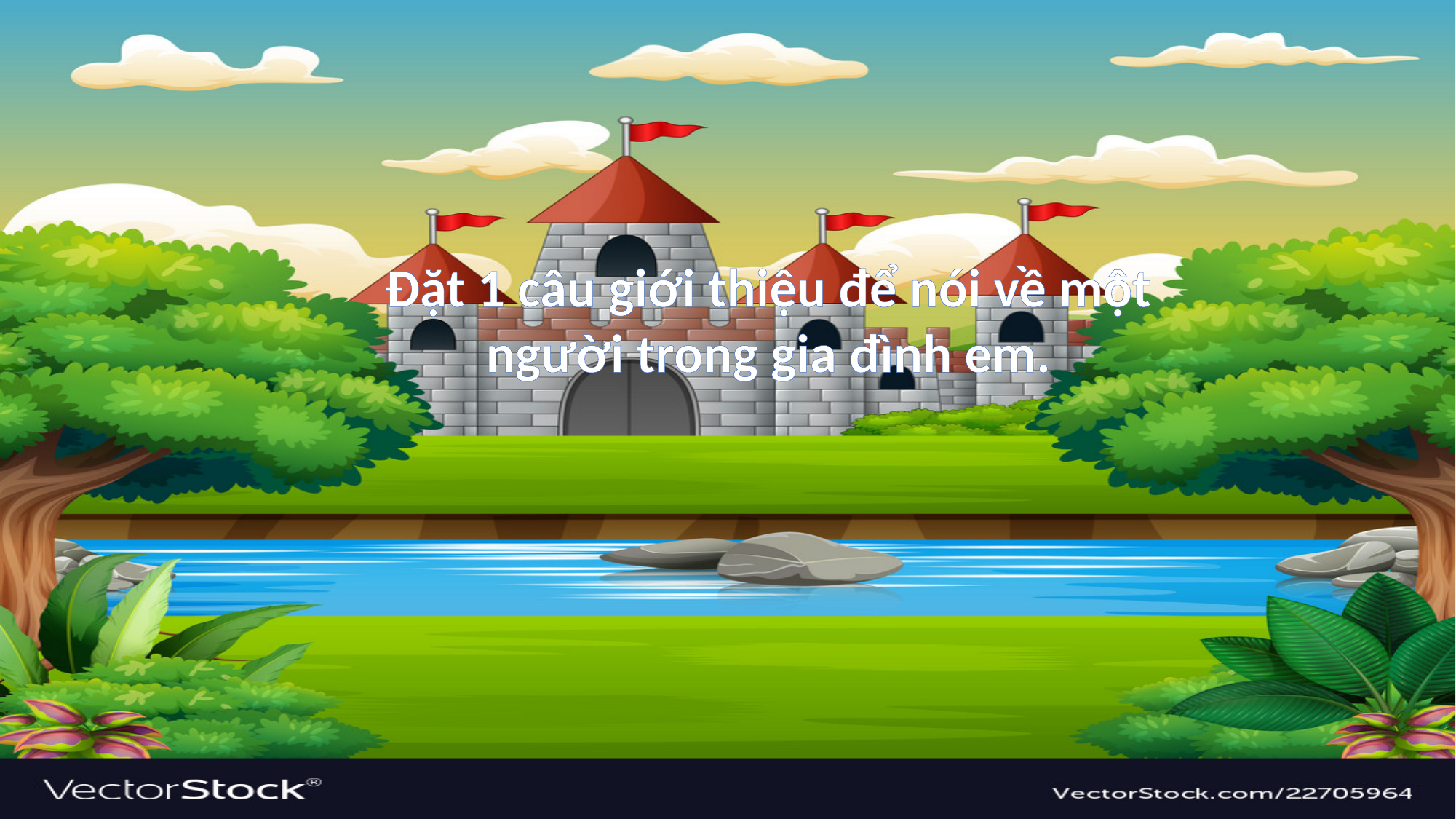

Đặt 1 câu giới thiệu để nói về một người trong gia đình em.